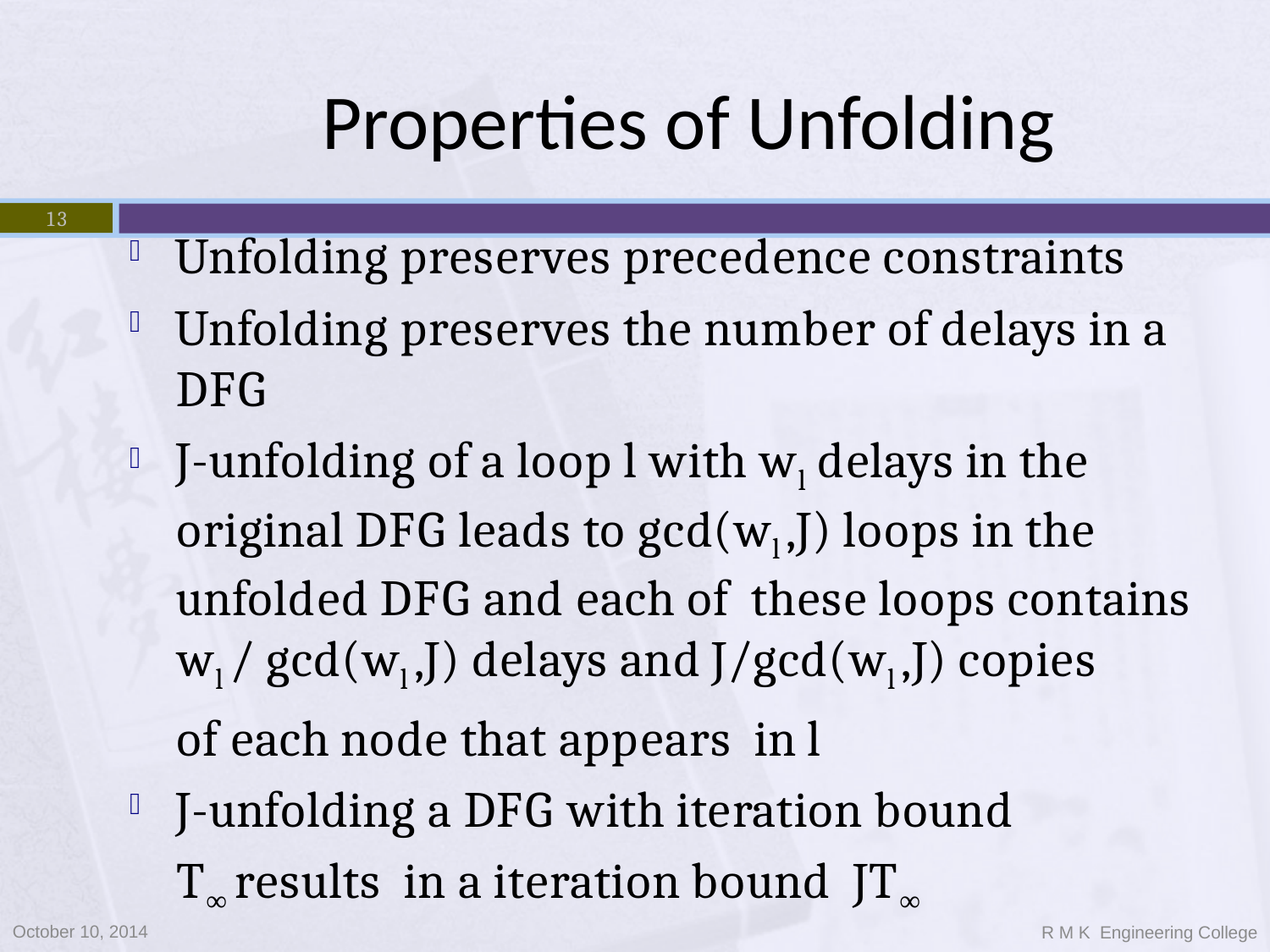

# Properties of Unfolding
13
Unfolding preserves precedence constraints
Unfolding preserves the number of delays in a DFG
J-unfolding of a loop l with wl delays in the original DFG leads to gcd(wl ,J) loops in the unfolded DFG and each of  these loops contains wl / gcd(wl ,J) delays and J/gcd(wl ,J) copies
	of each node that appears  in l
J-unfolding a DFG with iteration bound
	T∞ results  in a iteration bound  JT∞

October 10, 2014
R M K  Engineering College